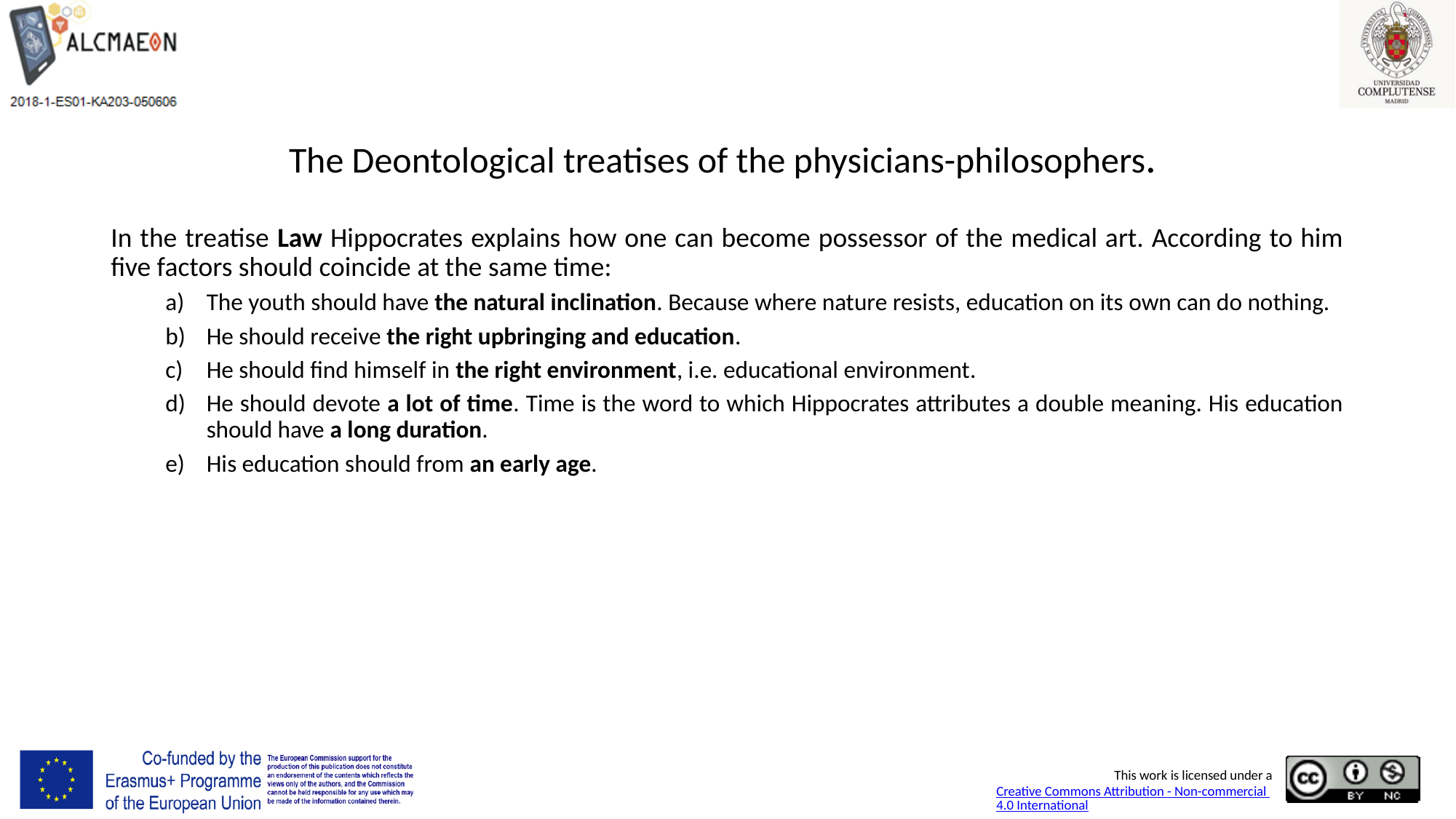

# The Deontological treatises of the physicians-philosophers.
In the treatise Law Hippocrates explains how one can become possessor of the medical art. According to him five factors should coincide at the same time:
The youth should have the natural inclination. Because where nature resists, education on its own can do nothing.
He should receive the right upbringing and education.
He should find himself in the right environment, i.e. educational environment.
He should devote a lot of time. Time is the word to which Hippocrates attributes a double meaning. His education should have a long duration.
His education should from an early age.